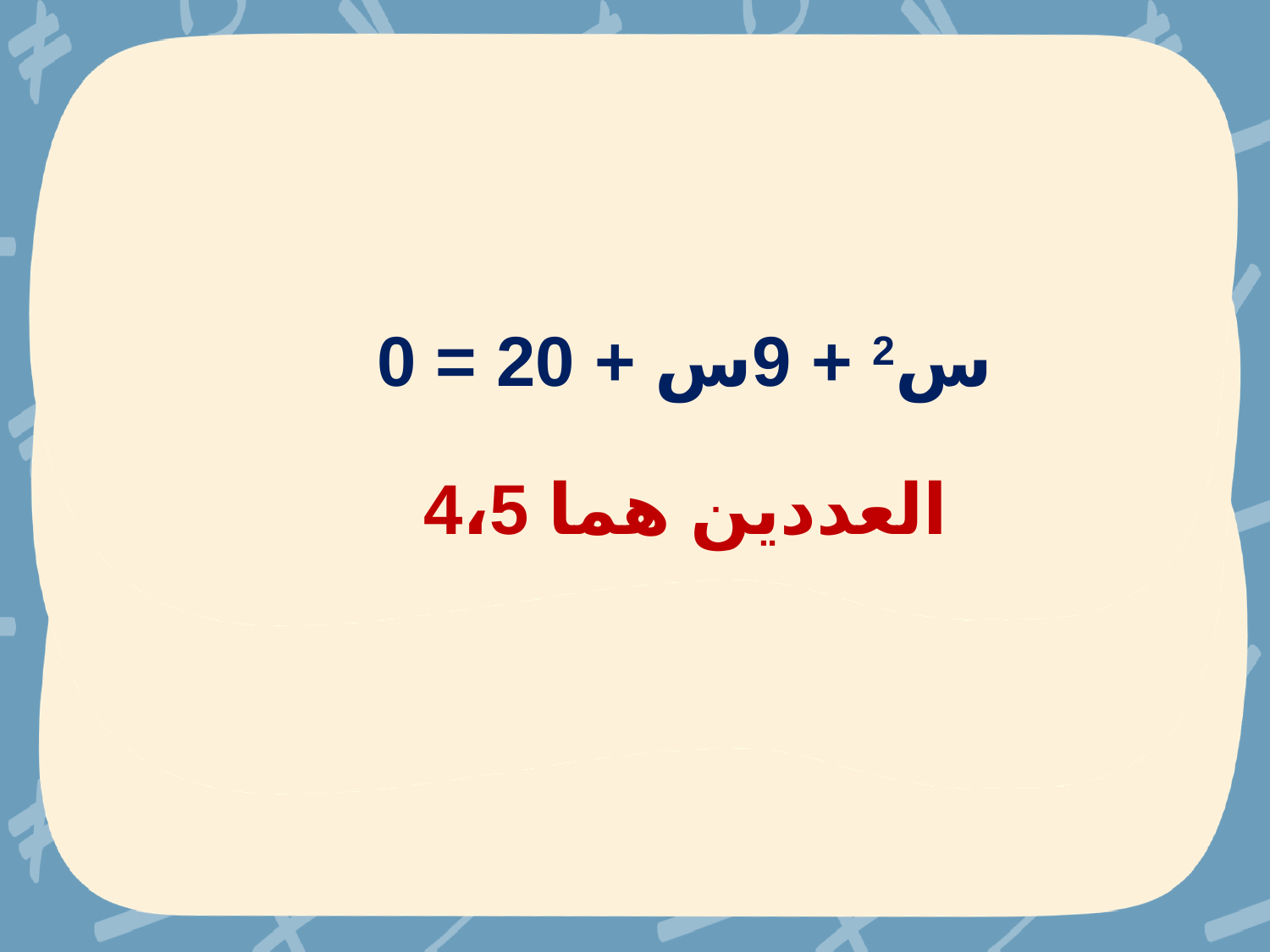

س2 + 9س + 20 = 0
العددين هما 4،5